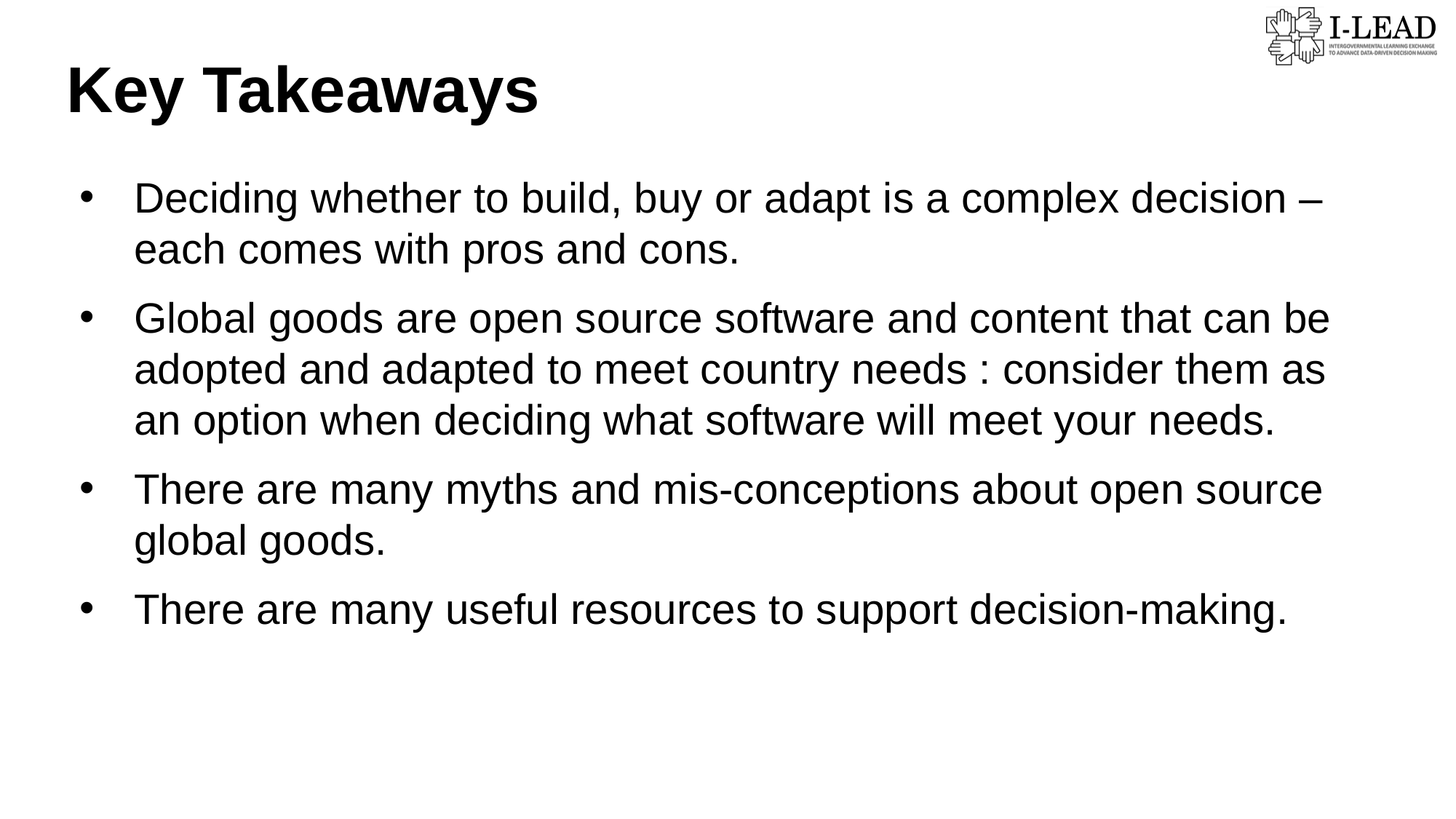

Key Takeaways
Deciding whether to build, buy or adapt is a complex decision – each comes with pros and cons.
Global goods are open source software and content that can be adopted and adapted to meet country needs : consider them as an option when deciding what software will meet your needs.
There are many myths and mis-conceptions about open source global goods.
There are many useful resources to support decision-making.